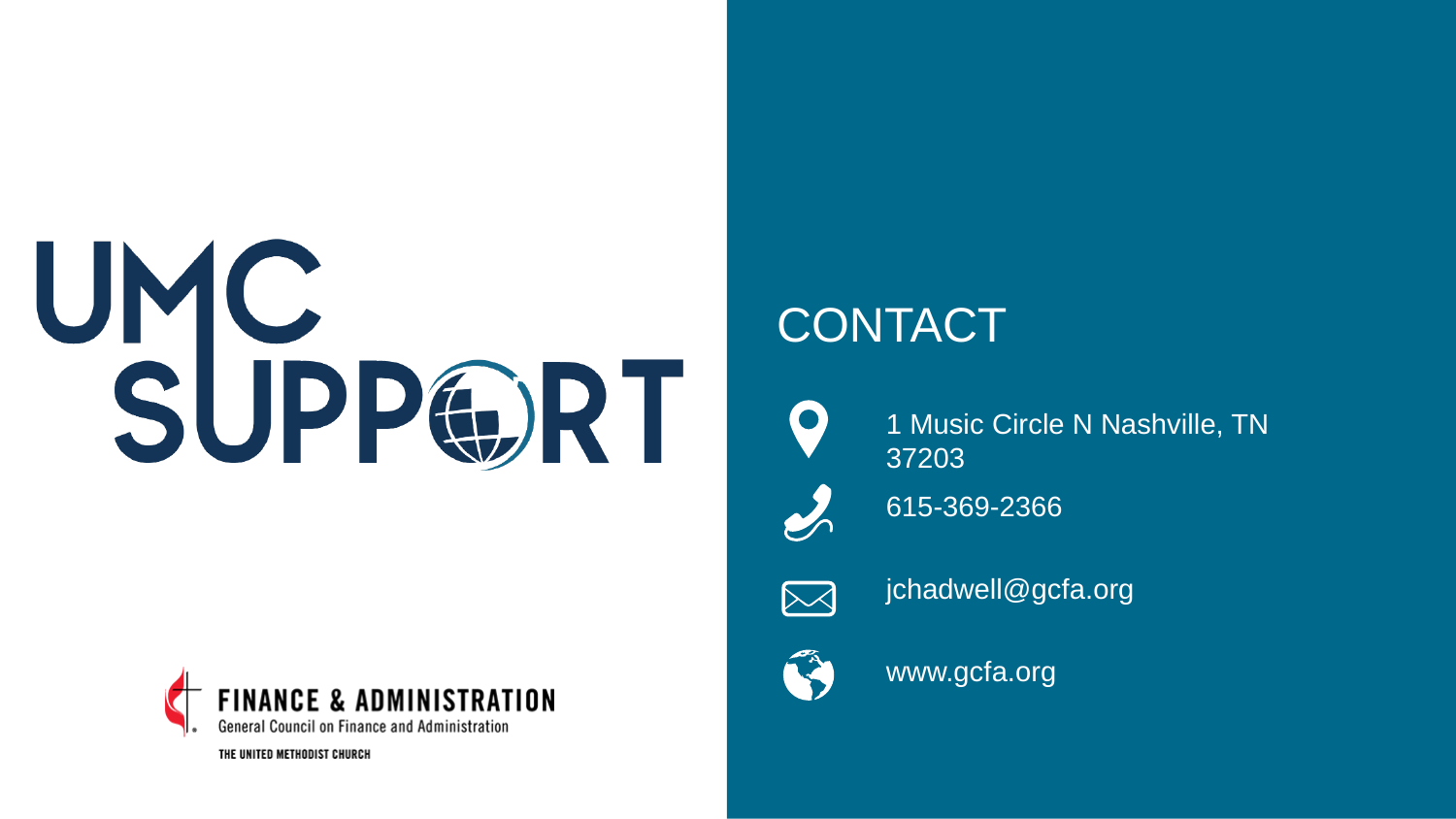

1 Music Circle N Nashville, TN 37203
615-369-2366
jchadwell@gcfa.org
www.gcfa.org